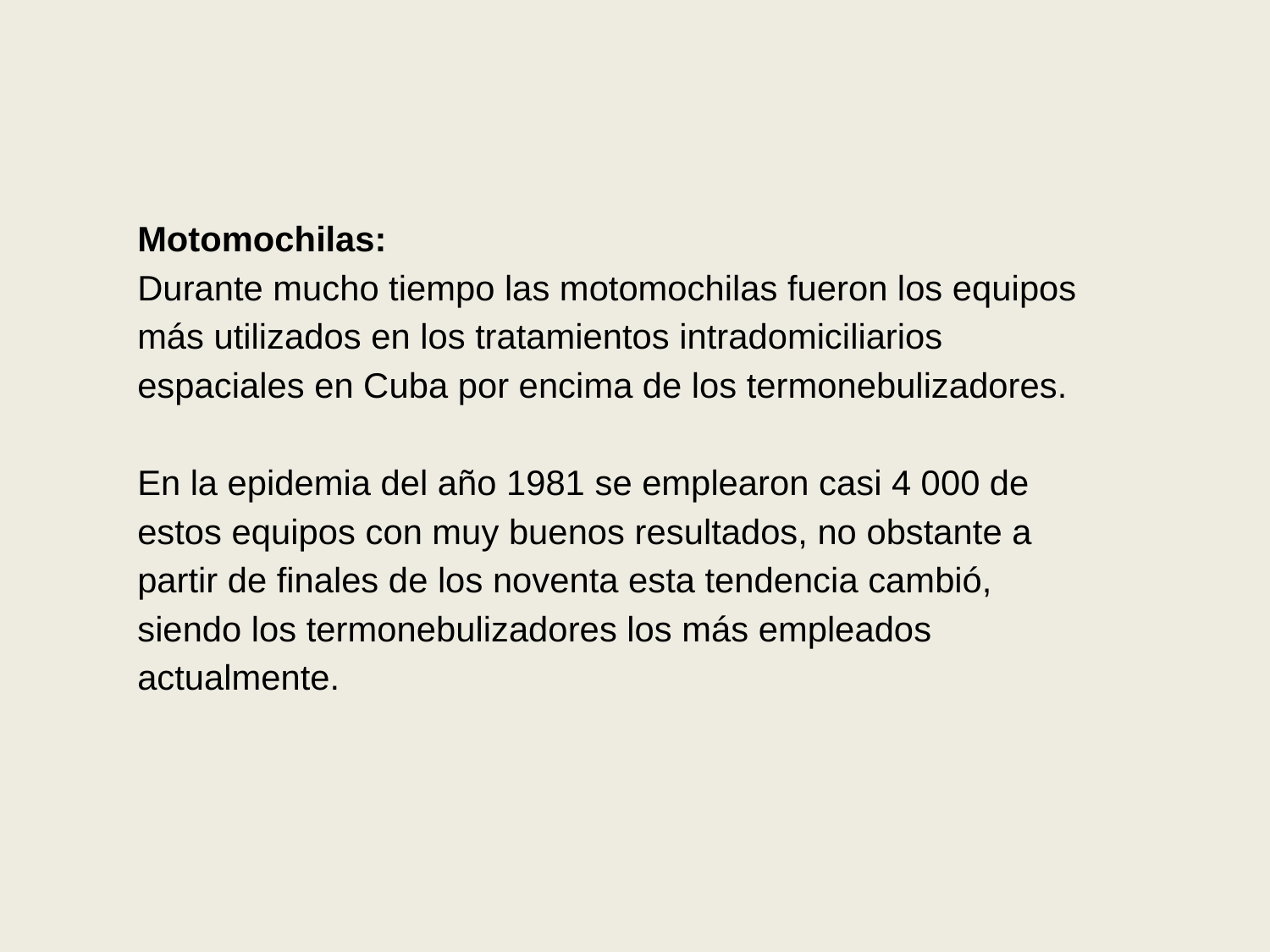

Motomochilas:
Durante mucho tiempo las motomochilas fueron los equipos más utilizados en los tratamientos intradomiciliarios espaciales en Cuba por encima de los termonebulizadores.

En la epidemia del año 1981 se emplearon casi 4 000 de estos equipos con muy buenos resultados, no obstante a partir de finales de los noventa esta tendencia cambió, siendo los termonebulizadores los más empleados actualmente.